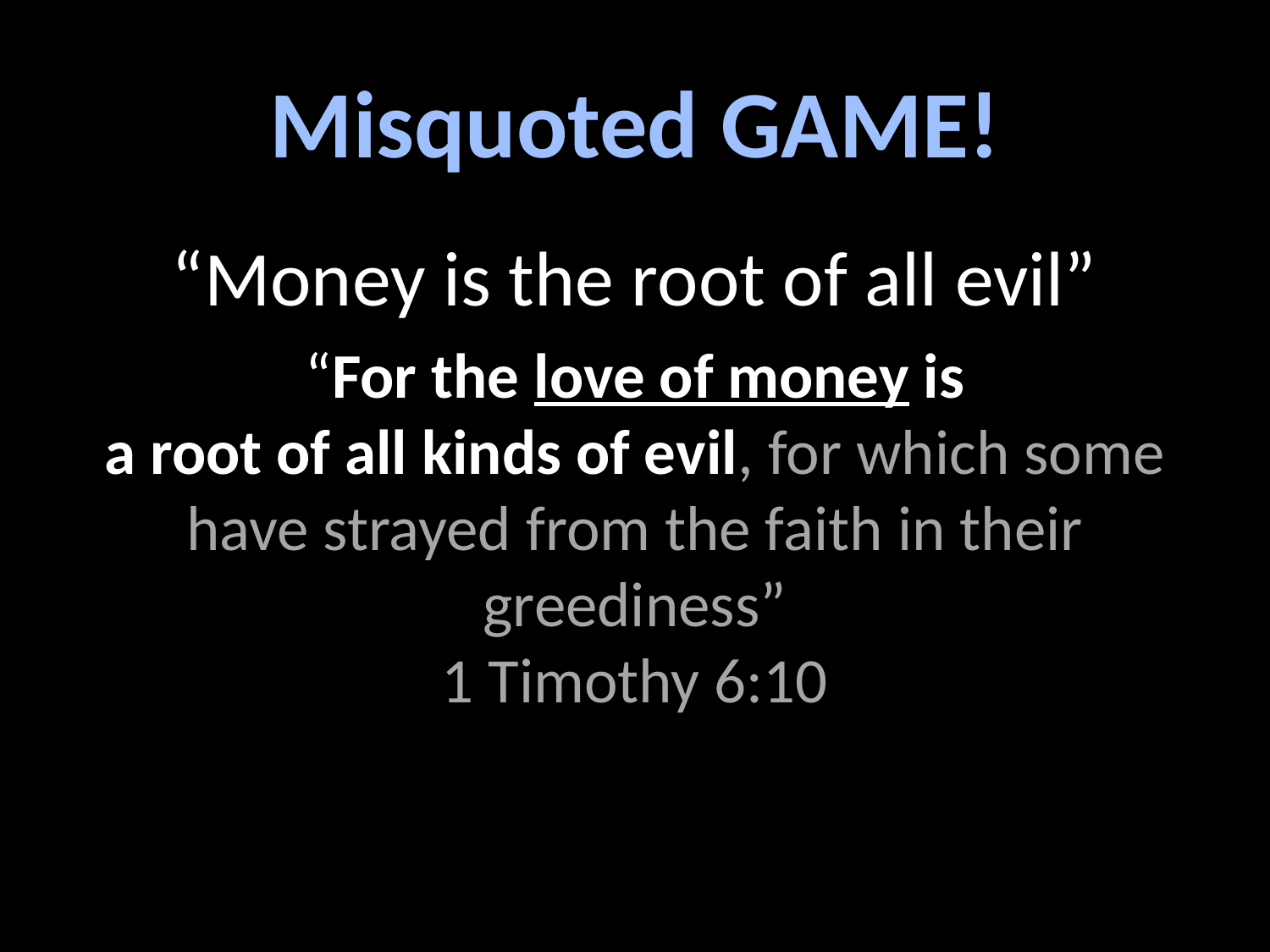

Misquoted GAME!
“Money is the root of all evil”
“For the love of money is a root of all kinds of evil, for which some have strayed from the faith in their greediness”
1 Timothy 6:10